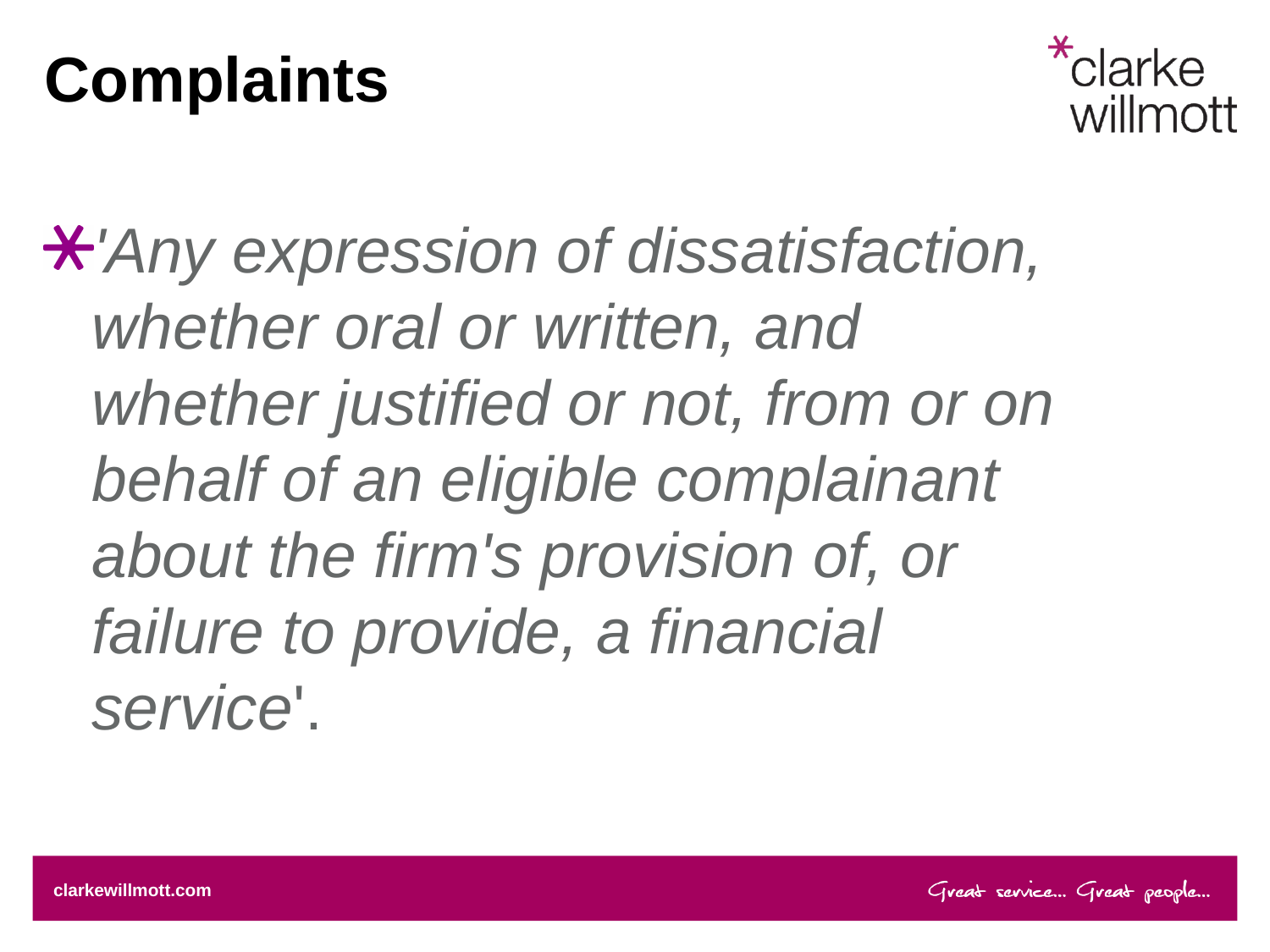

# Complaints

'Any expression of dissatisfaction, whether oral or written, and whether justified or not, from or on behalf of an eligible complainant about the firm's provision of, or failure to provide, a financial service'.